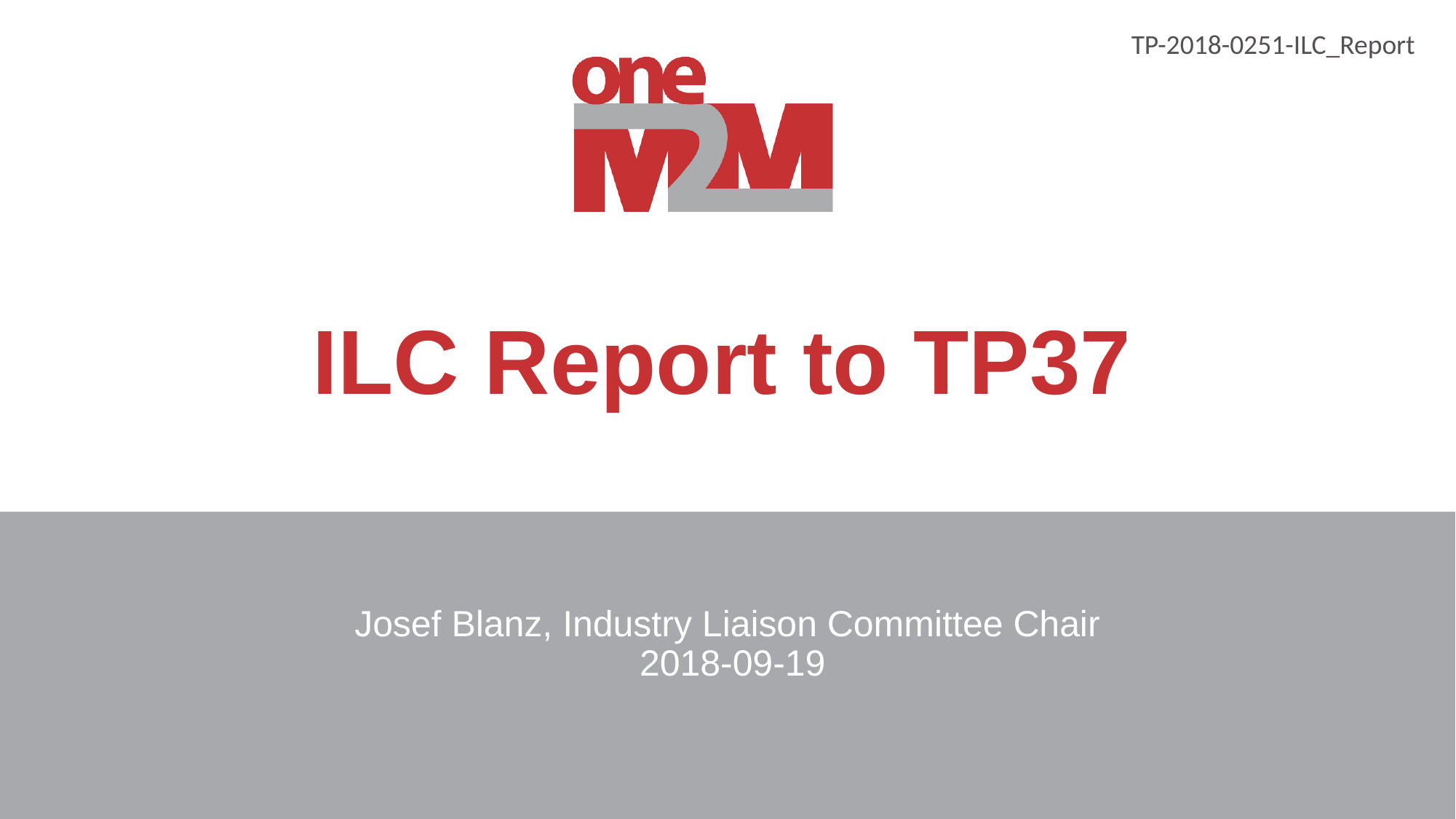

TP-2018-0251-ILC_Report
# ILC Report to TP37
Josef Blanz, Industry Liaison Committee Chair
 2018-09-19